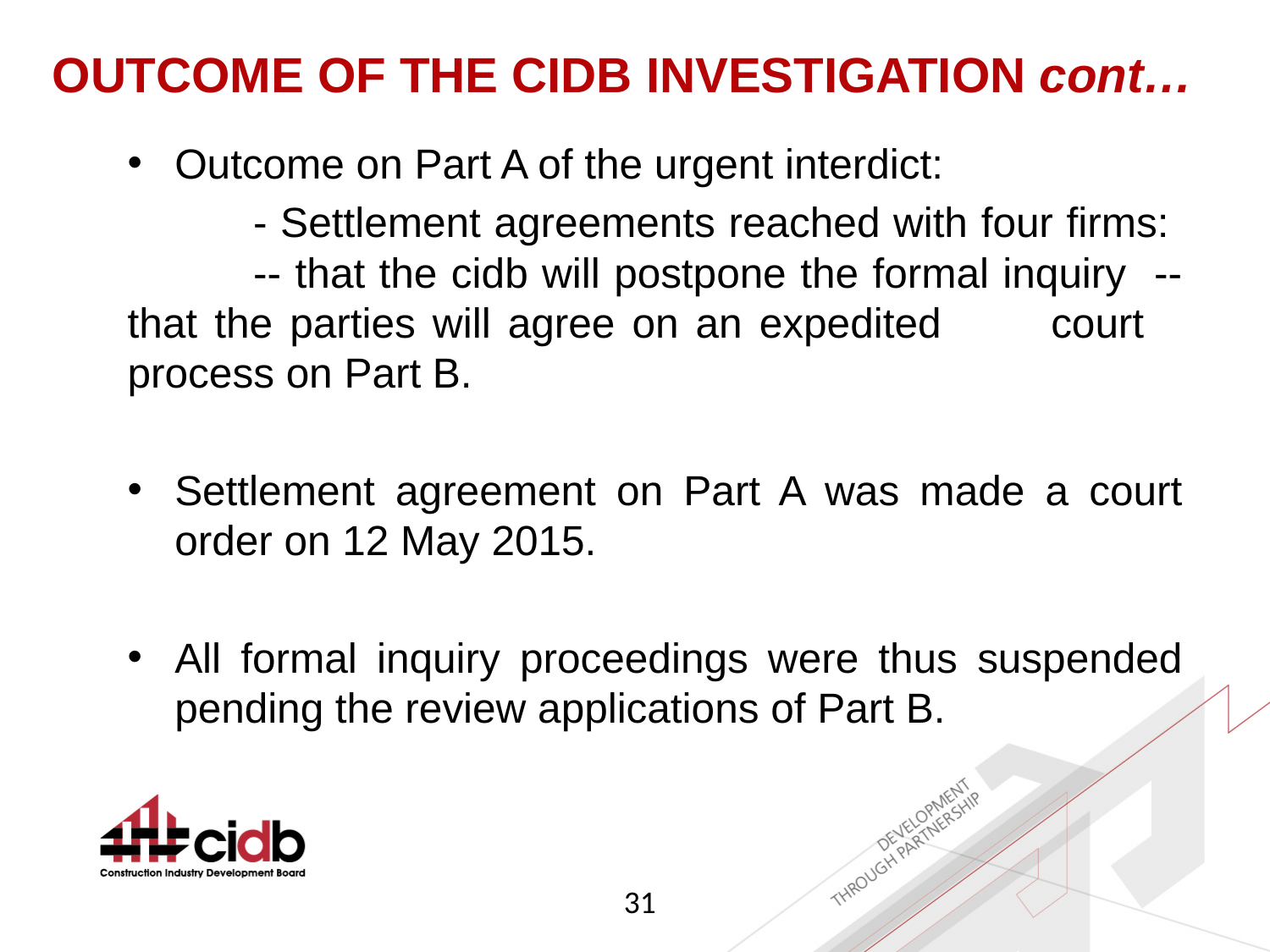

OUTCOME OF THE CIDB INVESTIGATION cont…
Outcome on Part A of the urgent interdict:
	- Settlement agreements reached with four firms:  			-- that the cidb will postpone the formal inquiry 			-- that the parties will agree on an expedited 			court 	process on Part B.

Settlement agreement on Part A was made a court order on 12 May 2015.

All formal inquiry proceedings were thus suspended pending the review applications of Part B.

31